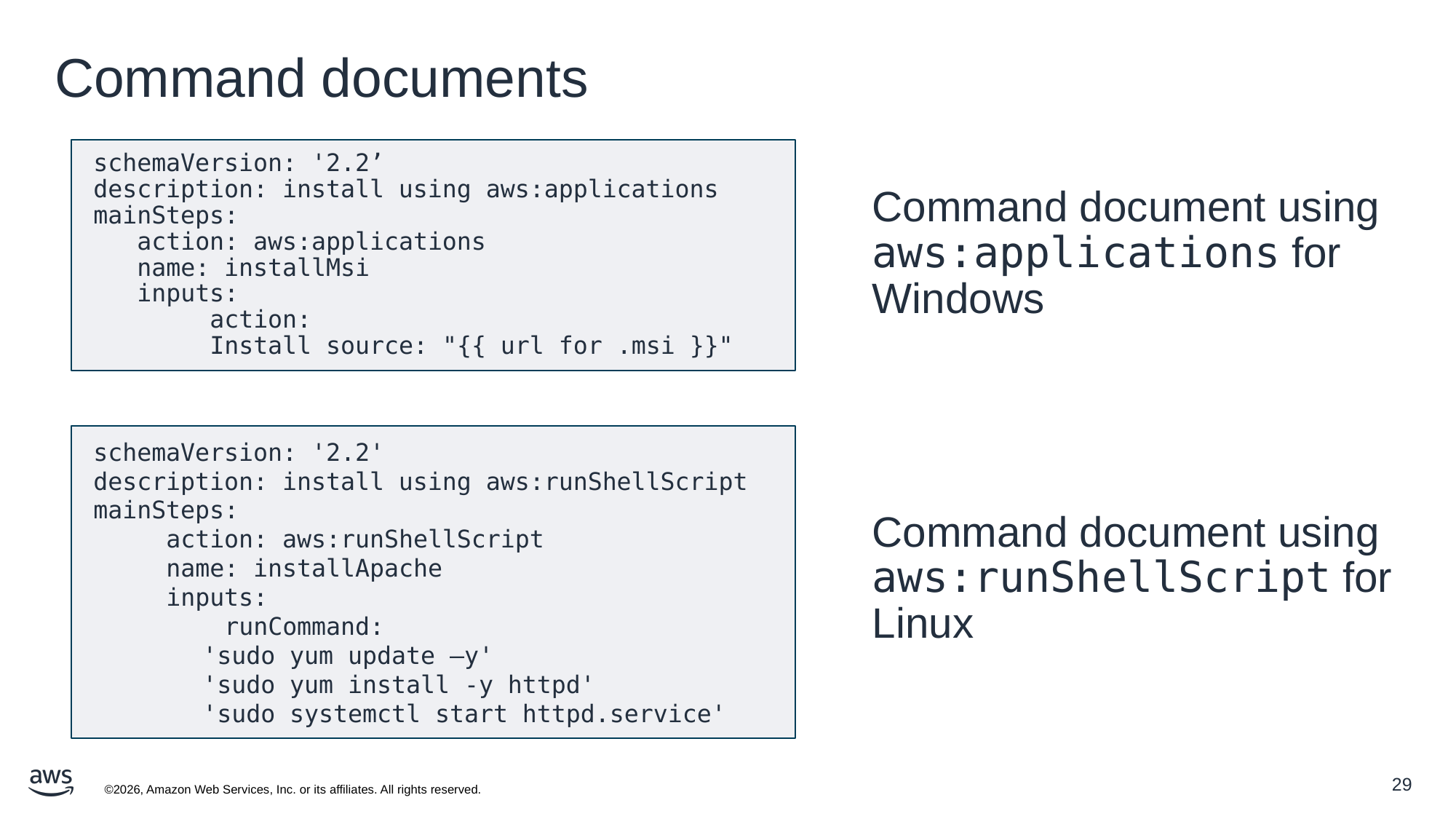

Command documents
schemaVersion: '2.2’
description: install using aws:applications
mainSteps:
   action: aws:applications
   name: installMsi
   inputs:
        action:
        Install source: "{{ url for .msi }}"
Command document using aws:applications for Windows

schemaVersion: '2.2'
description: install using aws:runShellScript
mainSteps:
     action: aws:runShellScript
     name: installApache
     inputs:
         runCommand:
	'sudo yum update –y'
	'sudo yum install -y httpd'
	'sudo systemctl start httpd.service'
Command document using aws:runShellScript for Linux

29